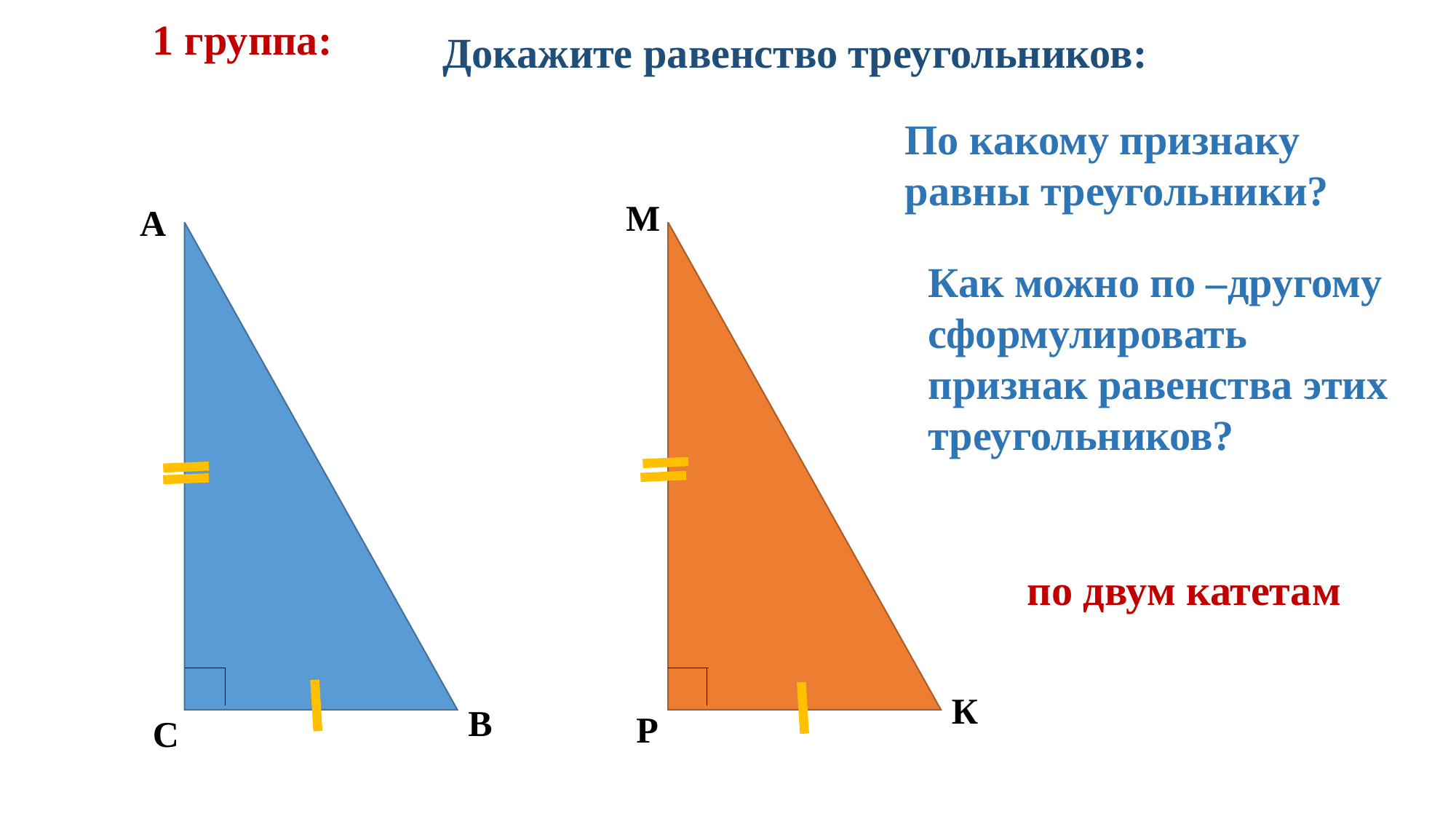

1 группа:
Докажите равенство треугольников:
По какому признаку равны треугольники?

М
А

Как можно по –другому сформулировать признак равенства этих треугольников?

по двум катетам
К
В
Р
С